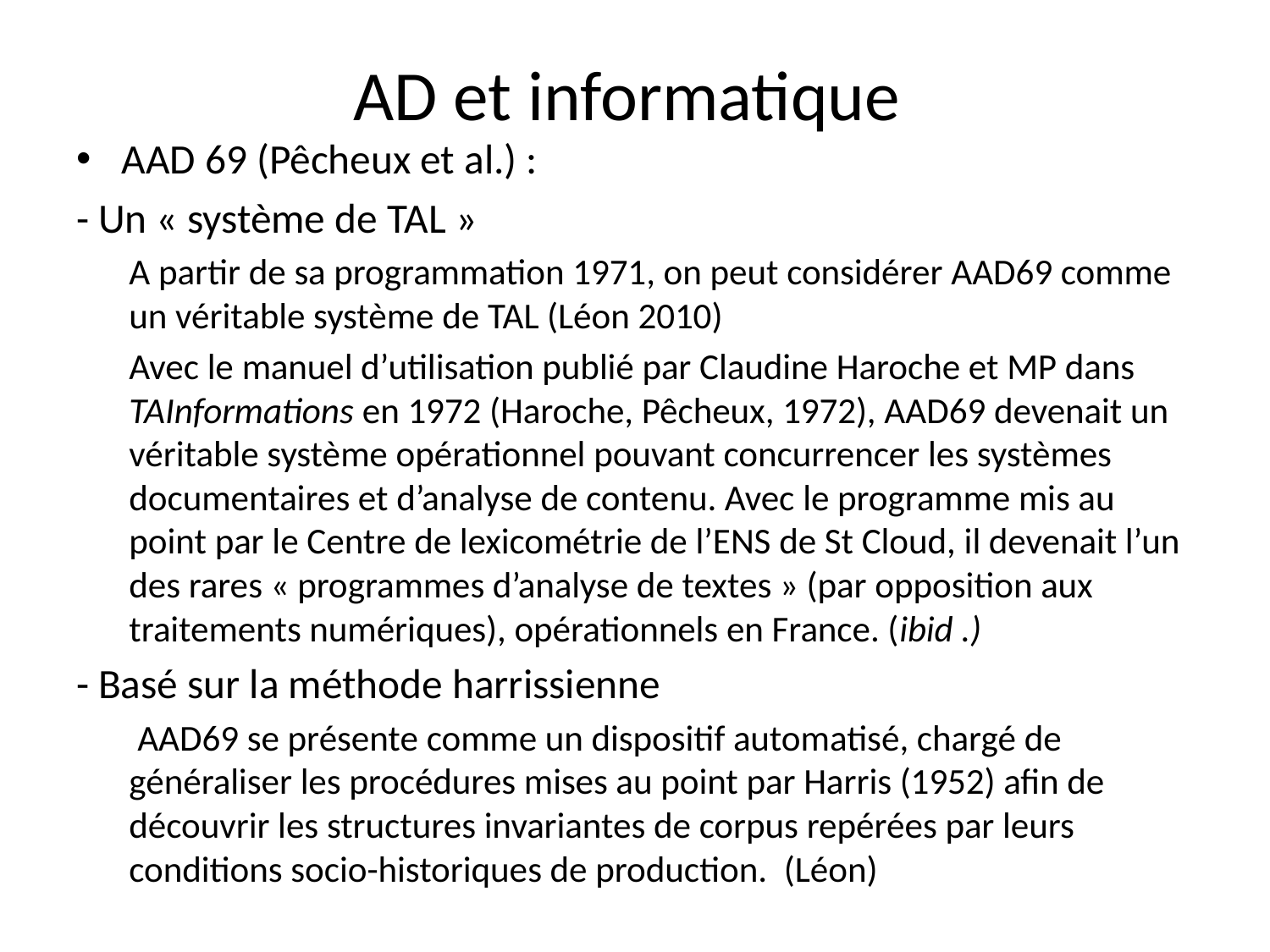

# AD et informatique
AAD 69 (Pêcheux et al.) :
- Un « système de TAL »
A partir de sa programmation 1971, on peut considérer AAD69 comme un véritable système de TAL (Léon 2010)
Avec le manuel d’utilisation publié par Claudine Haroche et MP dans TAInformations en 1972 (Haroche, Pêcheux, 1972), AAD69 devenait un véritable système opérationnel pouvant concurrencer les systèmes documentaires et d’analyse de contenu. Avec le programme mis au point par le Centre de lexicométrie de l’ENS de St Cloud, il devenait l’un des rares « programmes d’analyse de textes » (par opposition aux traitements numériques), opérationnels en France. (ibid .)
- Basé sur la méthode harrissienne
 AAD69 se présente comme un dispositif automatisé, chargé de généraliser les procédures mises au point par Harris (1952) afin de découvrir les structures invariantes de corpus repérées par leurs conditions socio-historiques de production.  (Léon)